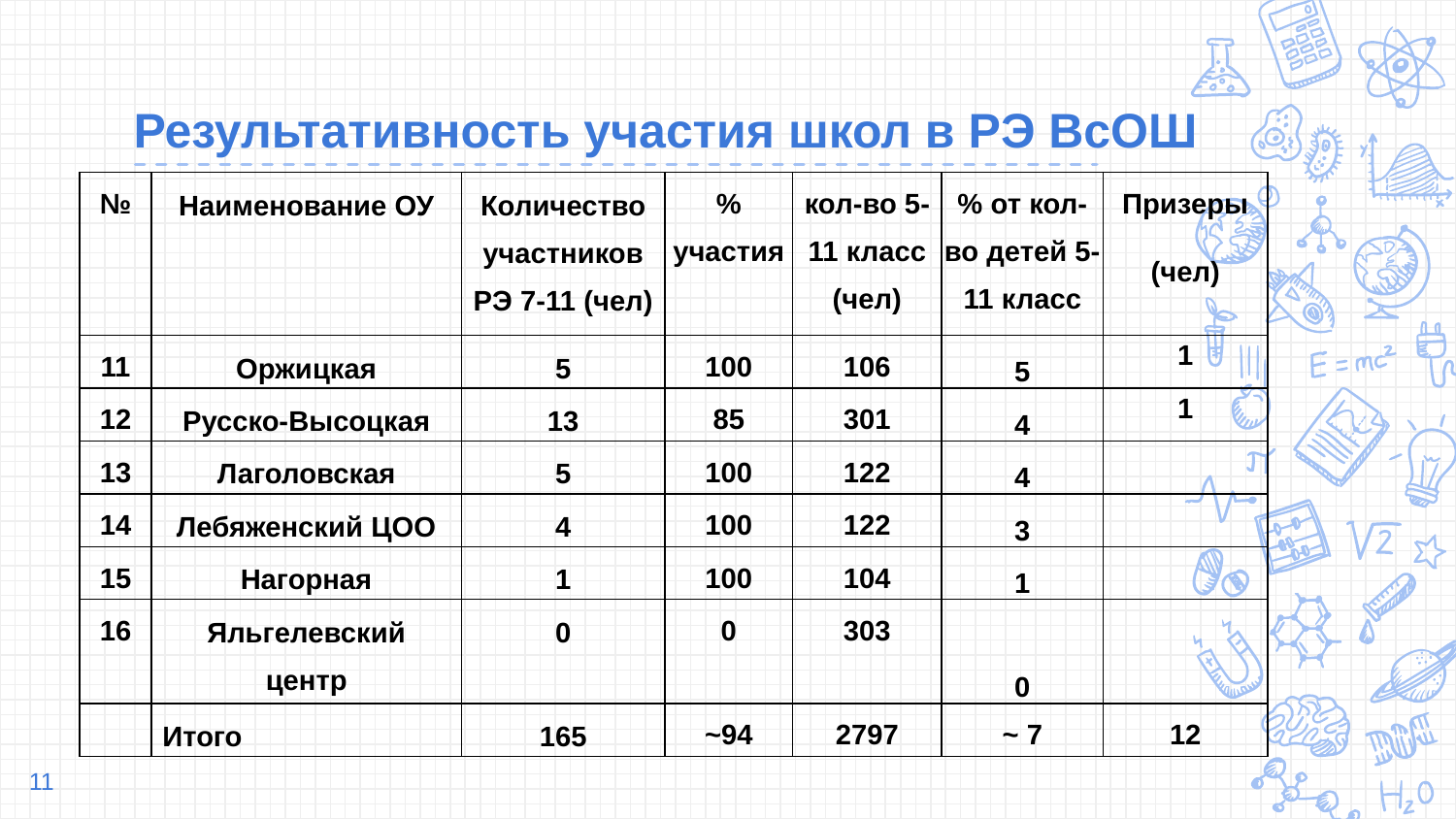

# Результативность участия школ в РЭ ВсОШ
| № | Наименование ОУ | Количество участников РЭ 7-11 (чел) | % участия | кол-во 5-11 класс (чел) | % от кол-во детей 5-11 класс | Призеры (чел) |
| --- | --- | --- | --- | --- | --- | --- |
| 11 | Оржицкая | 5 | 100 | 106 | 5 | 1 |
| 12 | Русско-Высоцкая | 13 | 85 | 301 | 4 | 1 |
| 13 | Лаголовская | 5 | 100 | 122 | 4 |  |
| 14 | Лебяженский ЦОО | 4 | 100 | 122 | 3 |  |
| 15 | Нагорная | 1 | 100 | 104 | 1 |  |
| 16 | Яльгелевский центр | 0 | 0 | 303 | 0 |  |
|  | Итого | 165 | ~94 | 2797 | ~ 7 | 12 |
11